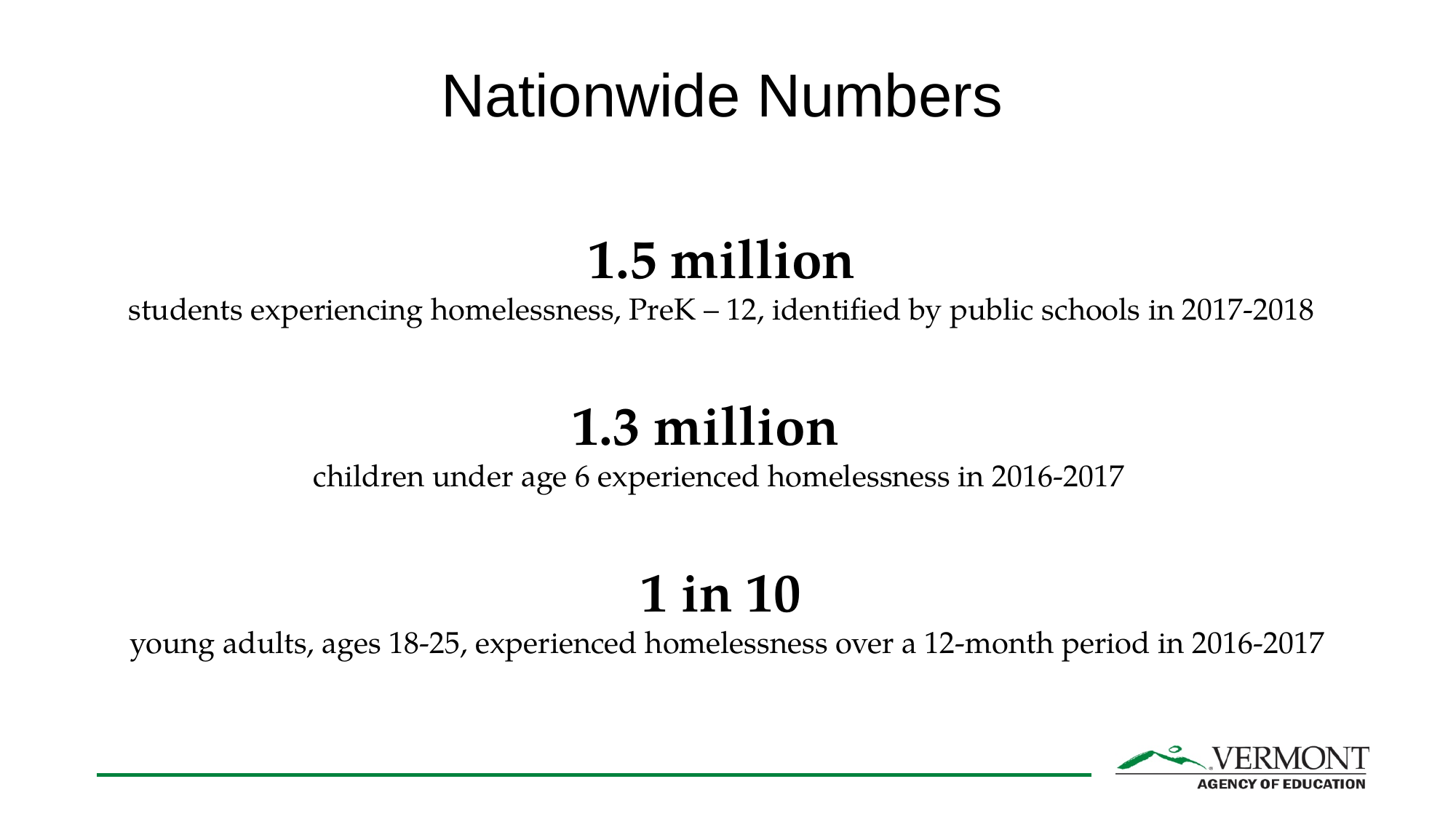

Nationwide Numbers
1.5 million
students experiencing homelessness, PreK – 12, identified by public schools in 2017-2018
1.3 million
children under age 6 experienced homelessness in 2016-2017
1 in 10
young adults, ages 18-25, experienced homelessness over a 12-month period in 2016-2017